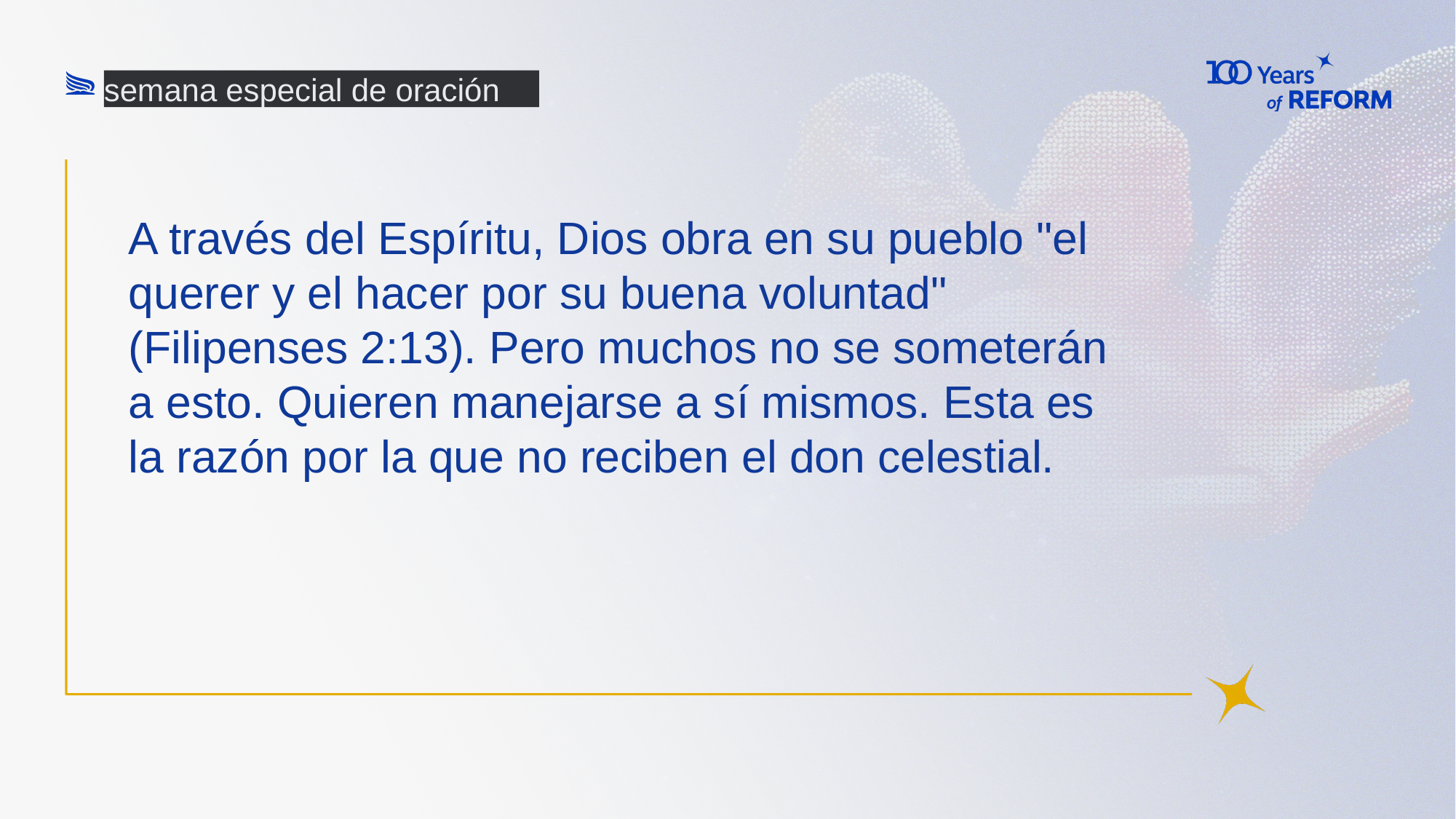

semana especial de oración
# A través del Espíritu, Dios obra en su pueblo "el querer y el hacer por su buena voluntad" (Filipenses 2:13). Pero muchos no se someterán a esto. Quieren manejarse a sí mismos. Esta es la razón por la que no reciben el don celestial.